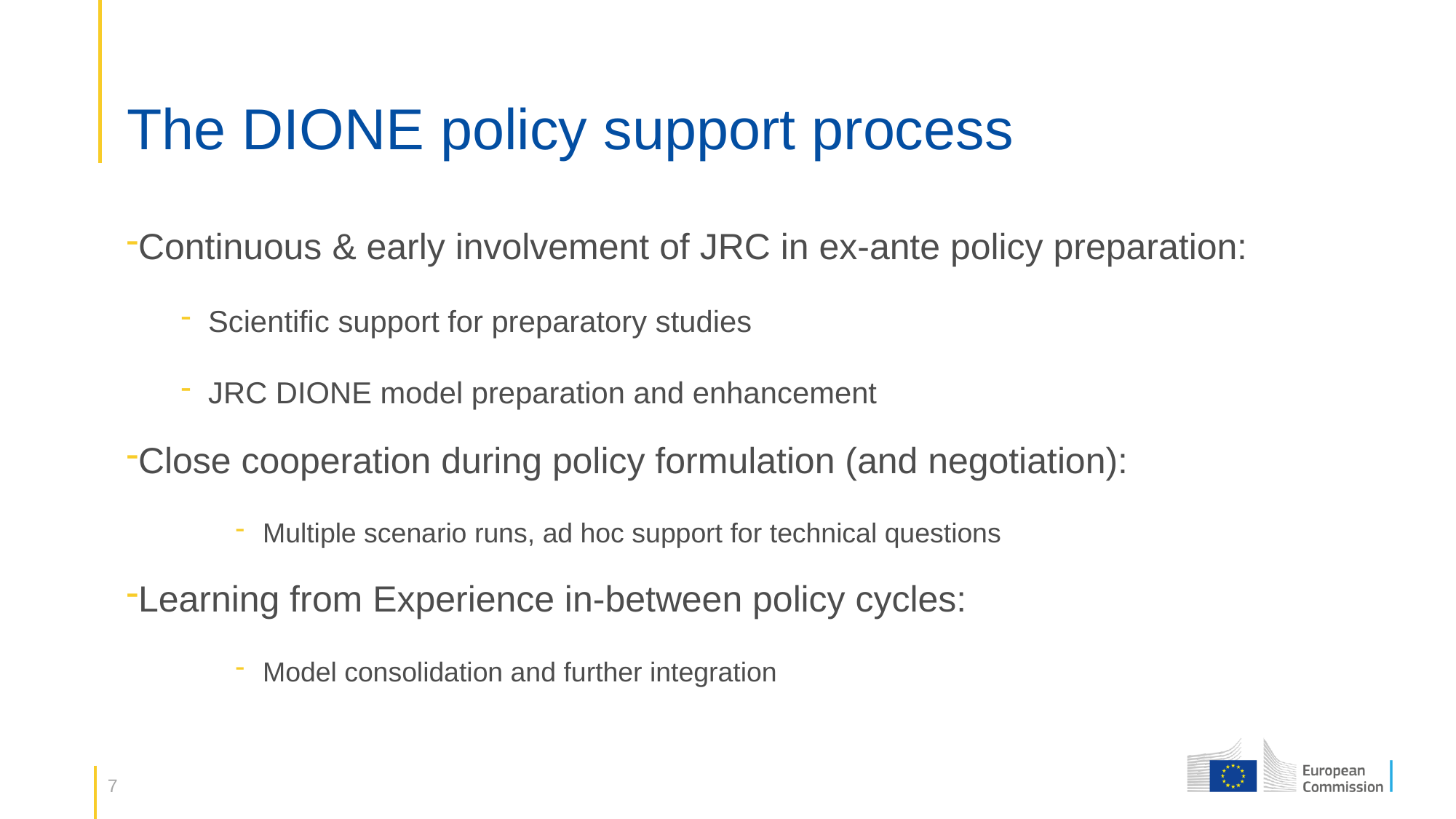

# The DIONE policy support process
Continuous & early involvement of JRC in ex-ante policy preparation:
Scientific support for preparatory studies
JRC DIONE model preparation and enhancement
Close cooperation during policy formulation (and negotiation):
Multiple scenario runs, ad hoc support for technical questions
Learning from Experience in-between policy cycles:
Model consolidation and further integration